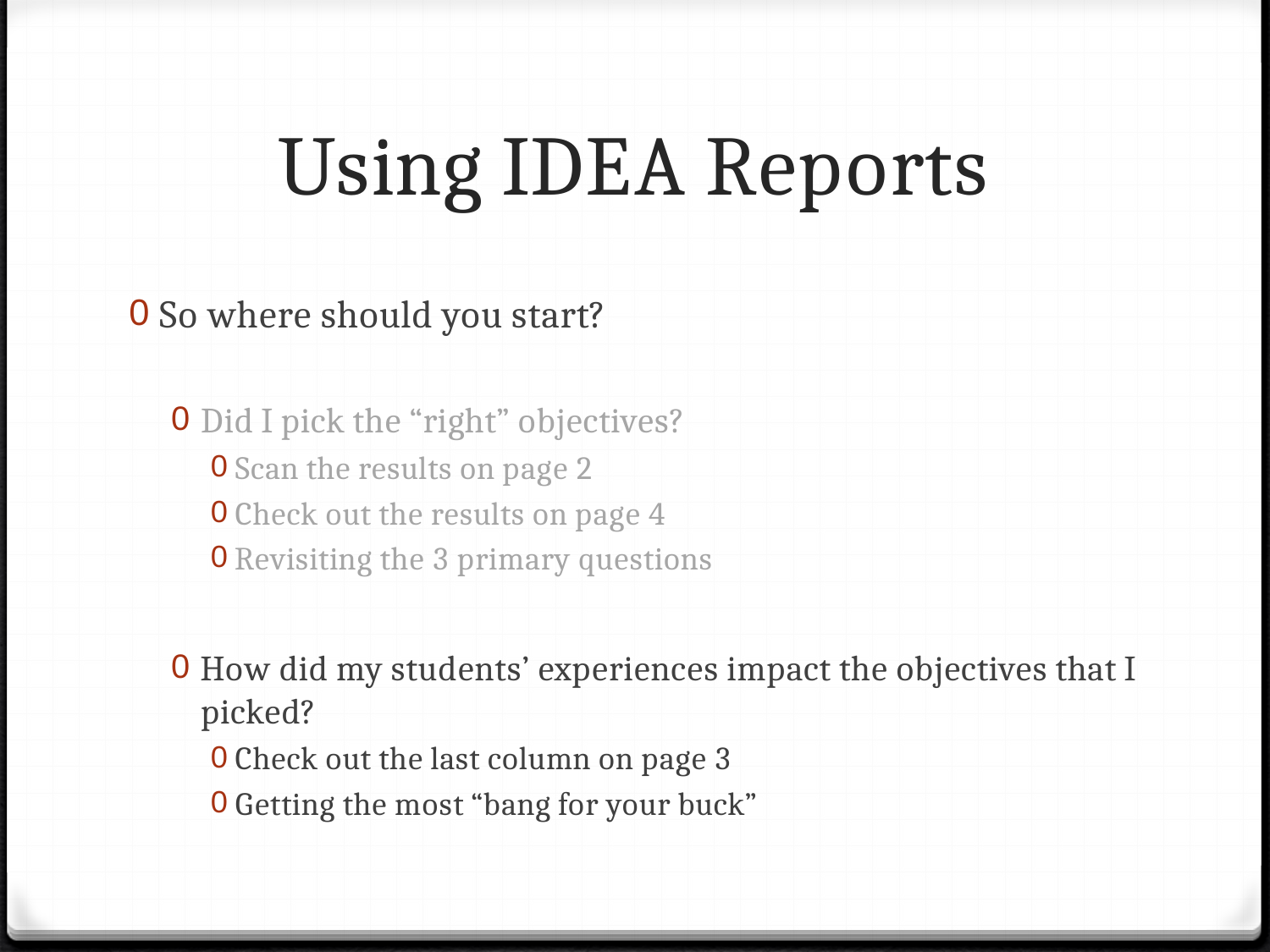

# Using IDEA Reports
So where should you start?

Did I pick the “right” objectives?
Scan the results on page 2
Check out the results on page 4
Revisiting the 3 primary questions

How did my students’ experiences impact the objectives that I picked?
Check out the last column on page 3
Getting the most “bang for your buck”